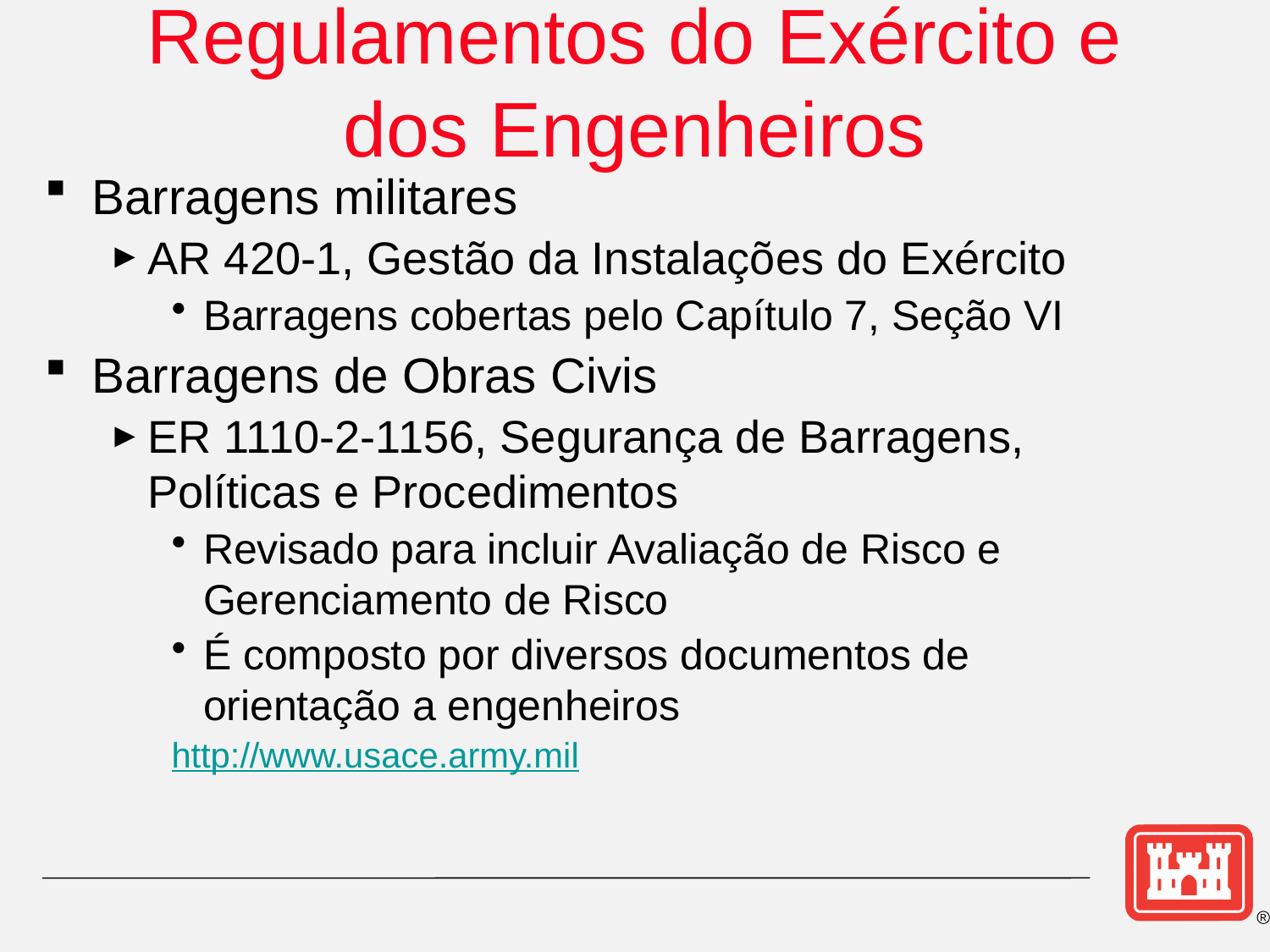

# Regulamentos do Exército e dos Engenheiros
Barragens militares
AR 420-1, Gestão da Instalações do Exército
Barragens cobertas pelo Capítulo 7, Seção VI
Barragens de Obras Civis
ER 1110-2-1156, Segurança de Barragens, Políticas e Procedimentos
Revisado para incluir Avaliação de Risco e Gerenciamento de Risco
É composto por diversos documentos de orientação a engenheiros
http://www.usace.army.mil